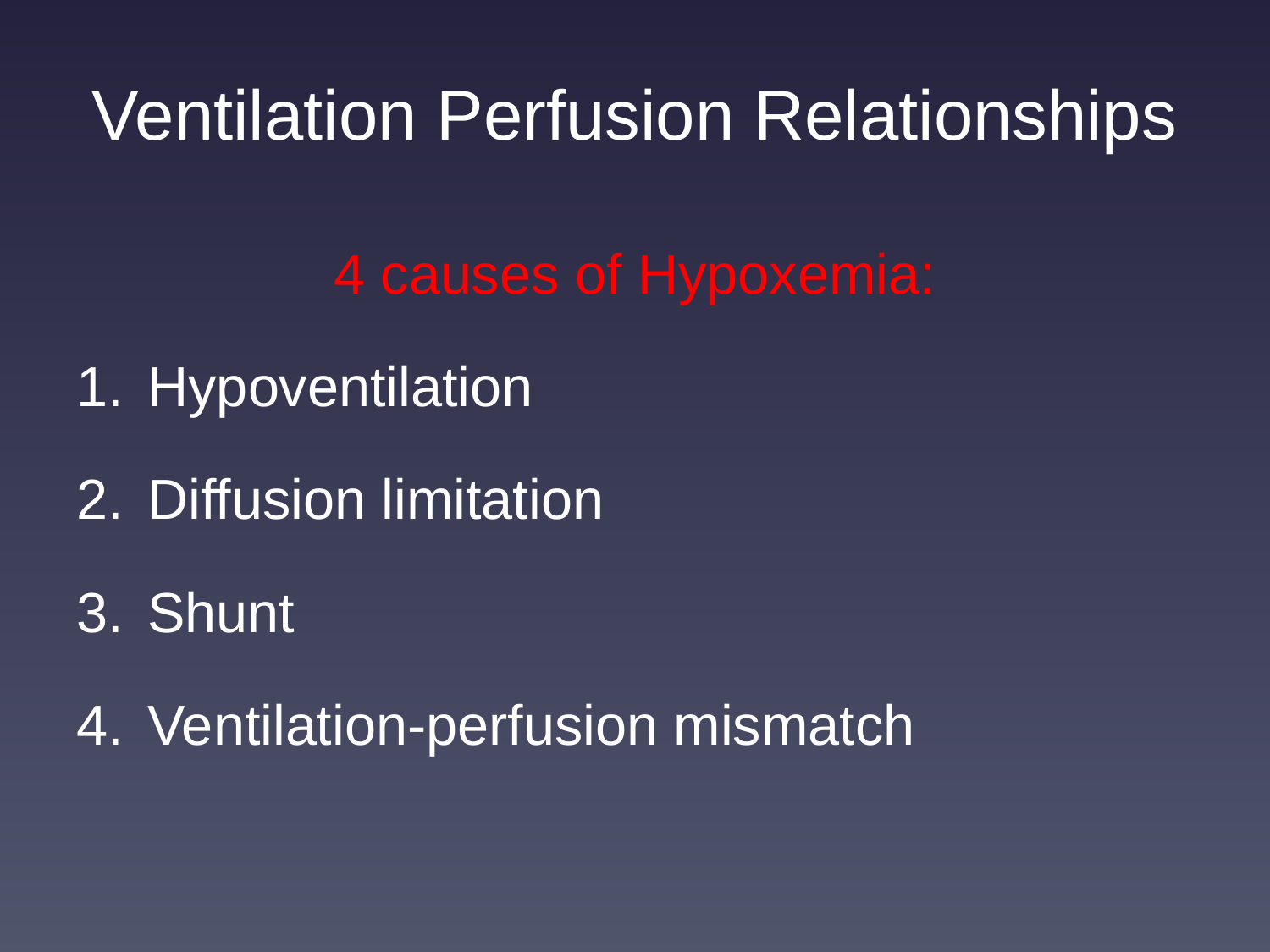

# Ventilation Perfusion Relationships
4 causes of Hypoxemia:
Hypoventilation
Diffusion limitation
Shunt
Ventilation-perfusion mismatch